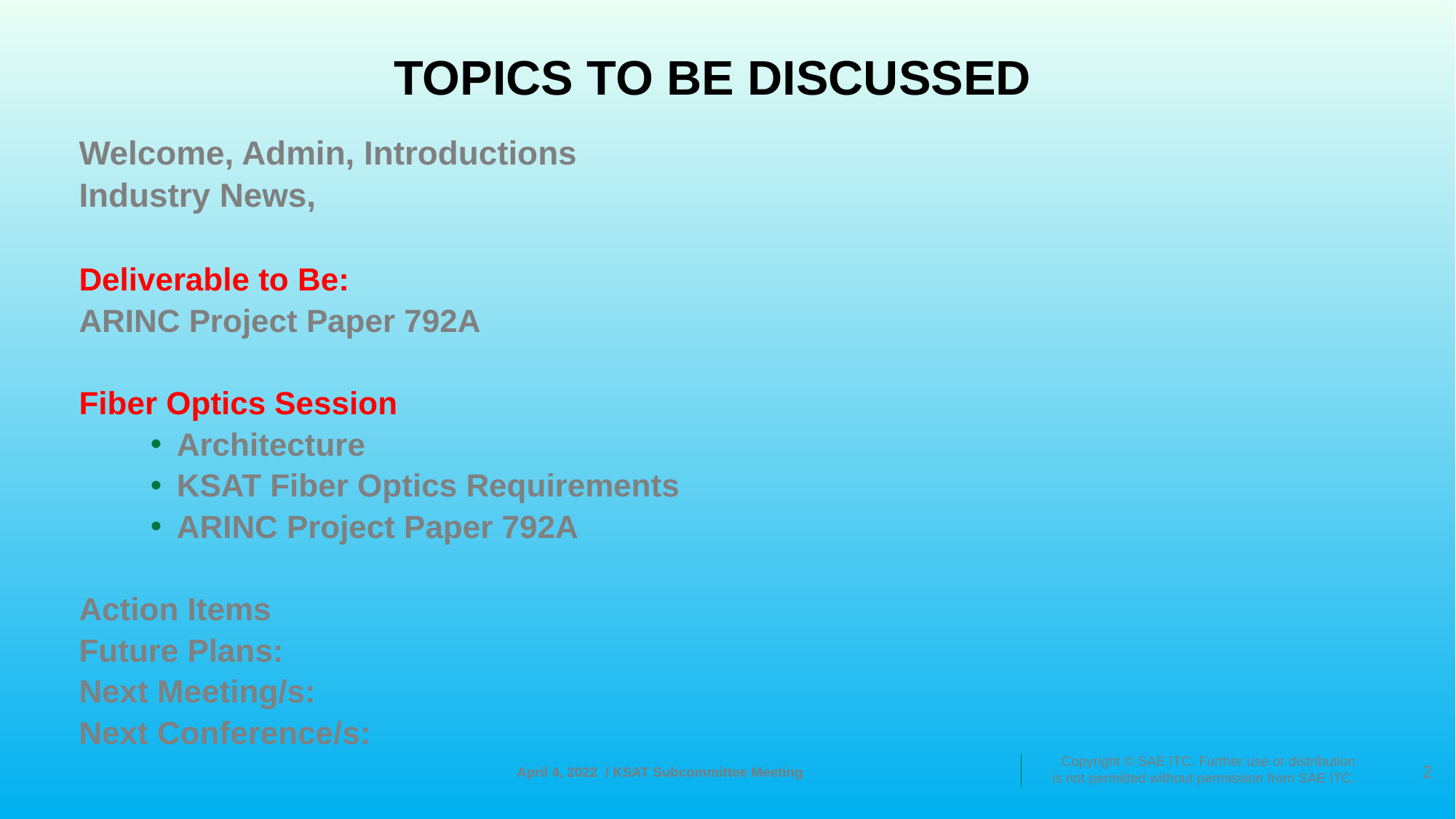

# Topics to be discussed
Welcome, Admin, Introductions
Industry News,

Deliverable to Be:
ARINC Project Paper 792A

Fiber Optics Session
Architecture
KSAT Fiber Optics Requirements
ARINC Project Paper 792A

Action Items
Future Plans:
	Next Meeting/s:
	Next Conference/s: